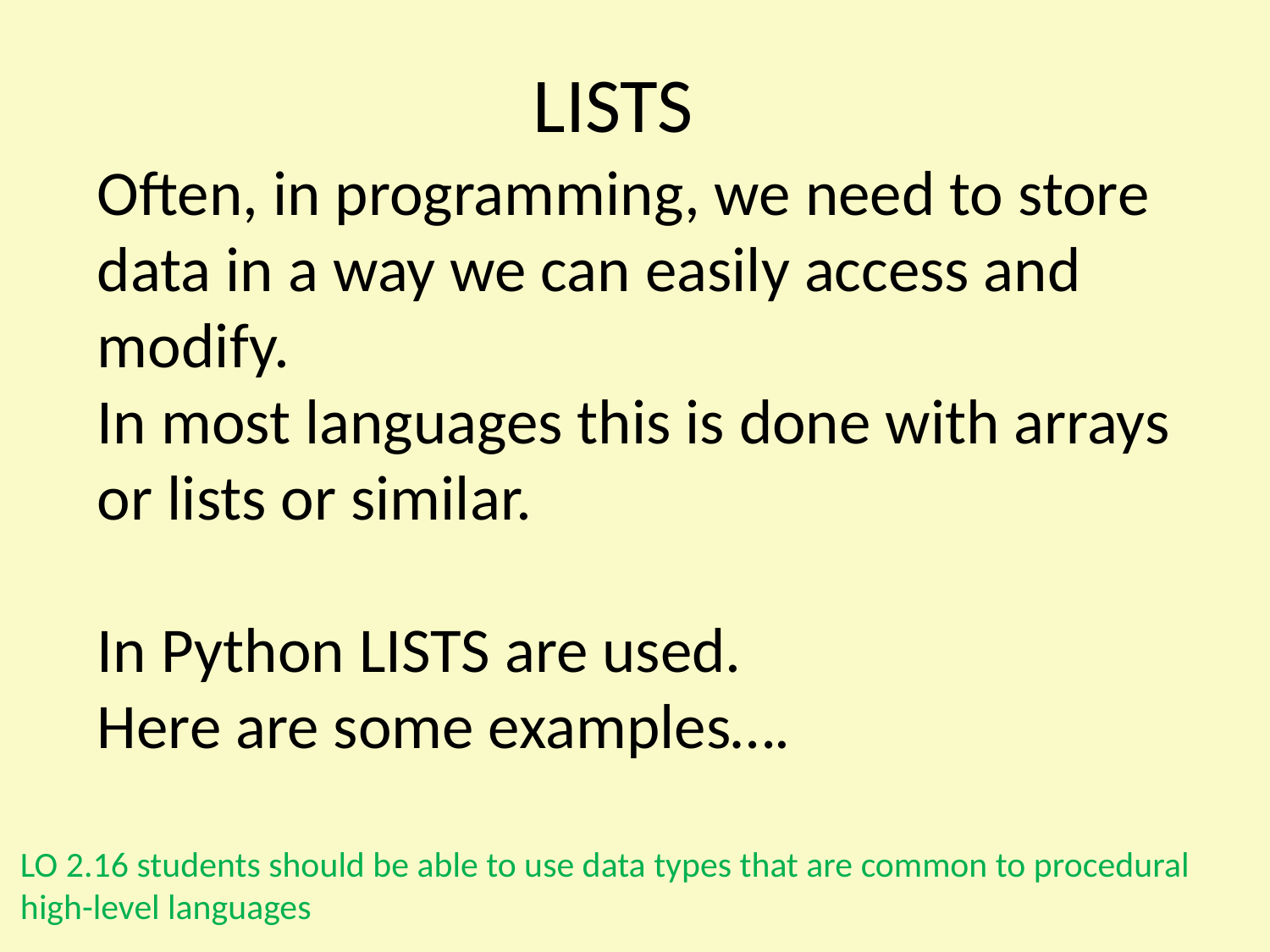

LISTS
Often, in programming, we need to store data in a way we can easily access and modify.
In most languages this is done with arrays or lists or similar.

In Python LISTS are used.
Here are some examples….
LO 2.16 students should be able to use data types that are common to procedural high-level languages